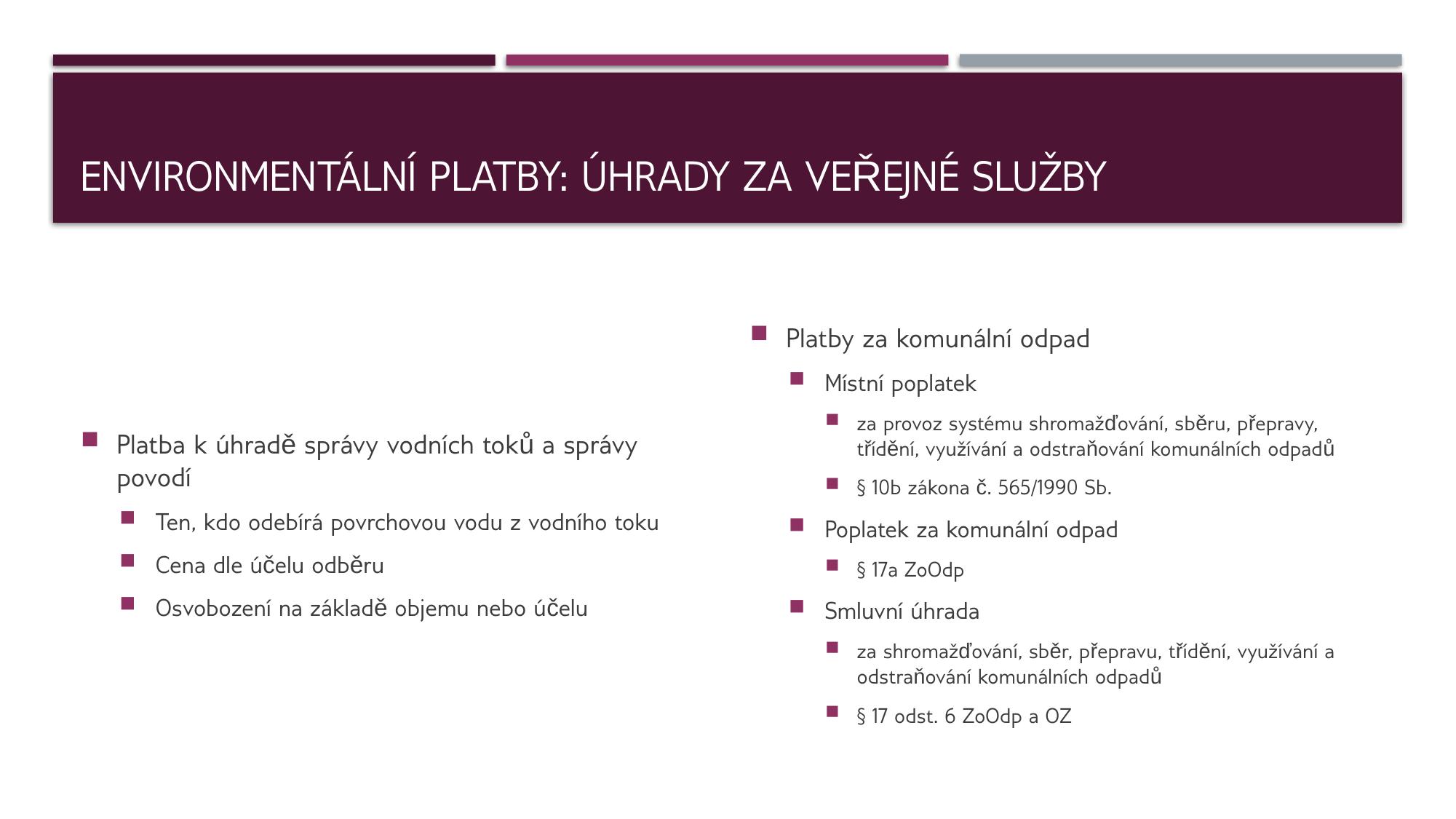

# Environmentální platby: úhrady za veřejné služby
Platba k úhradě správy vodních toků a správy povodí
Ten, kdo odebírá povrchovou vodu z vodního toku
Cena dle účelu odběru
Osvobození na základě objemu nebo účelu
Platby za komunální odpad
Místní poplatek
za provoz systému shromažďování, sběru, přepravy, třídění, využívání a odstraňování komunálních odpadů
§ 10b zákona č. 565/1990 Sb.
Poplatek za komunální odpad
§ 17a ZoOdp
Smluvní úhrada
za shromažďování, sběr, přepravu, třídění, využívání a odstraňování komunálních odpadů
§ 17 odst. 6 ZoOdp a OZ